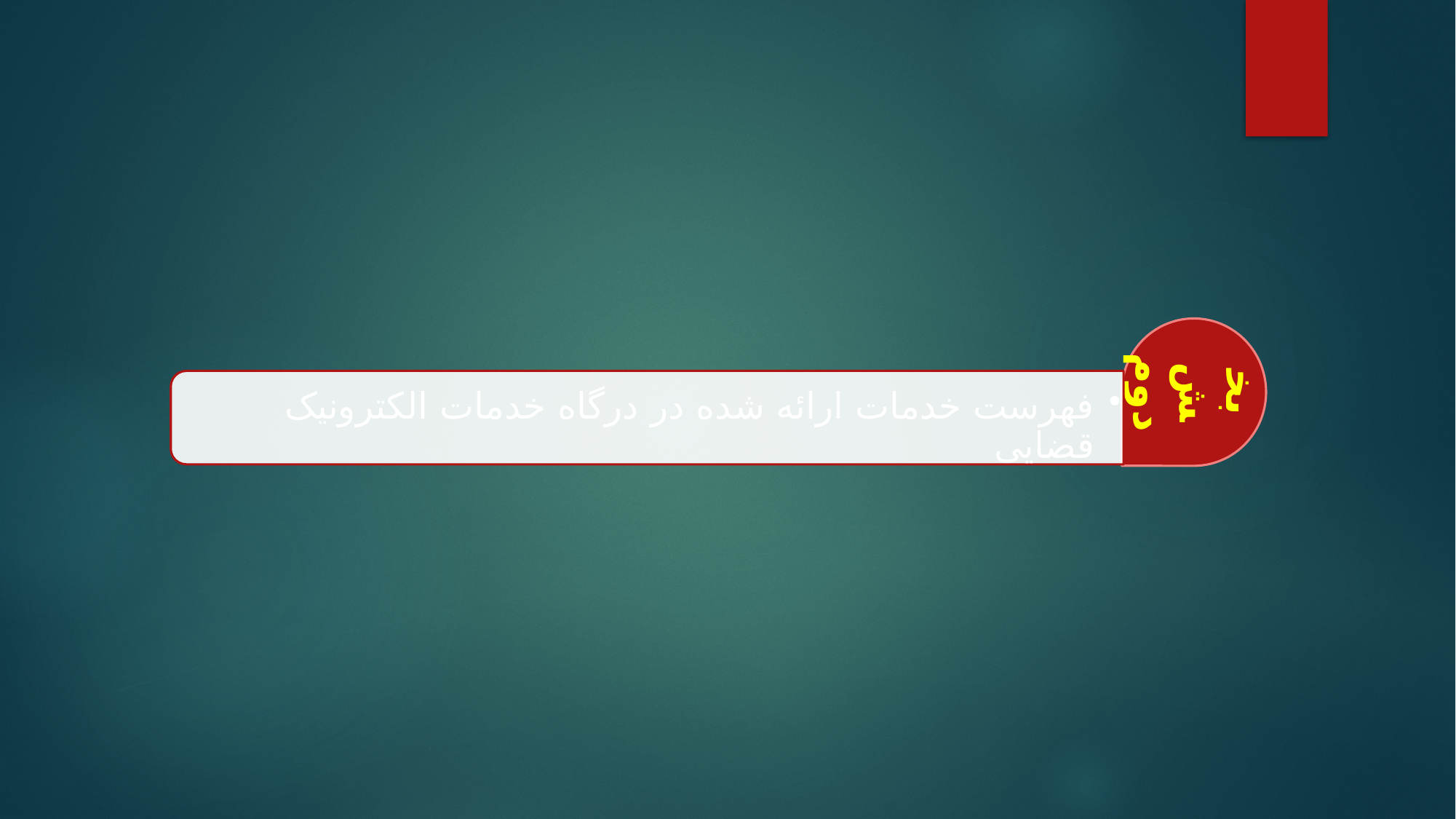

بخش دوم
فهرست خدمات ارائه شده در درگاه خدمات الکترونیک قضایی